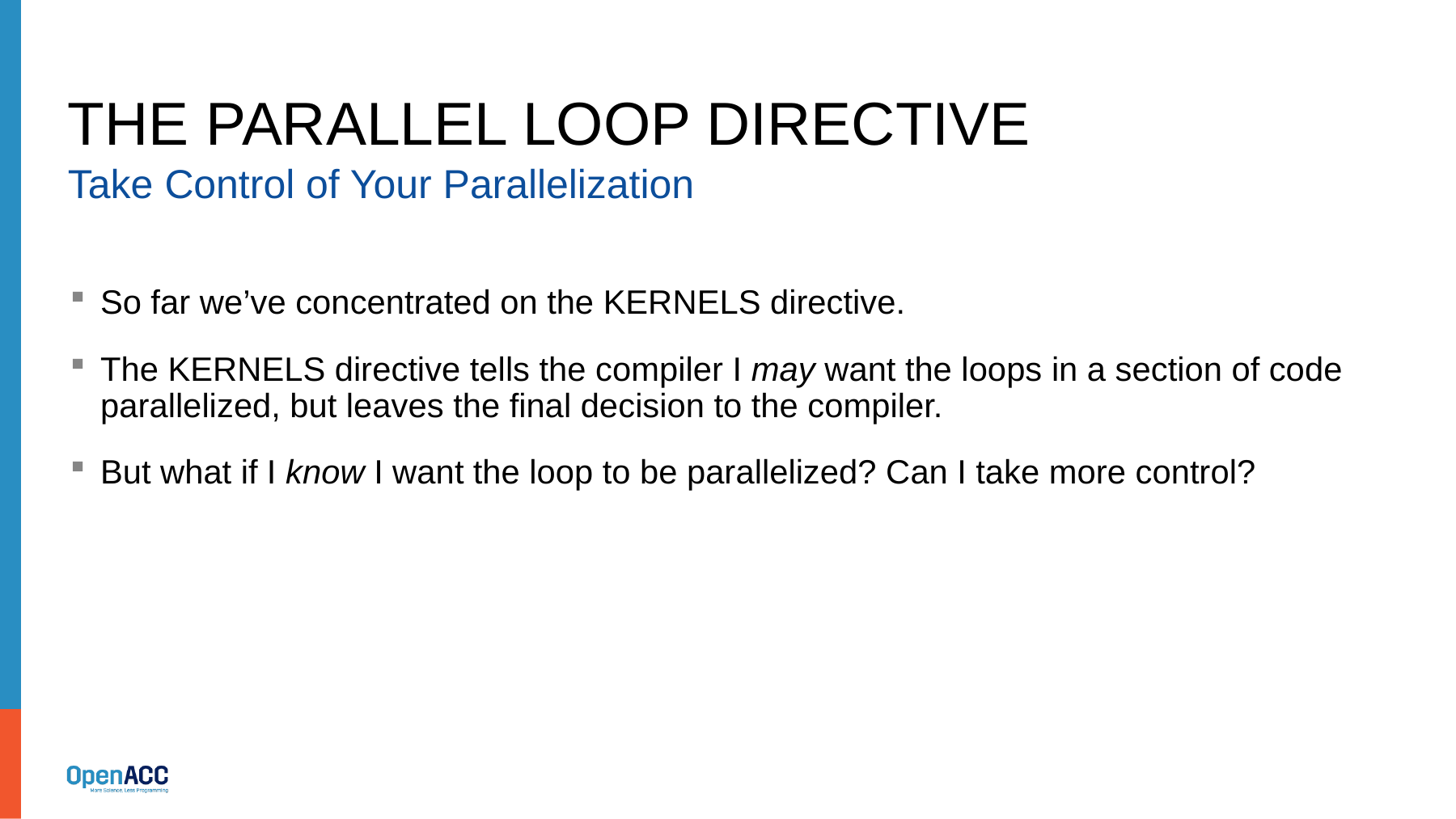

# The parallel LOOP Directive
Take Control of Your Parallelization
So far we’ve concentrated on the KERNELS directive.
The KERNELS directive tells the compiler I may want the loops in a section of code parallelized, but leaves the final decision to the compiler.
But what if I know I want the loop to be parallelized? Can I take more control?